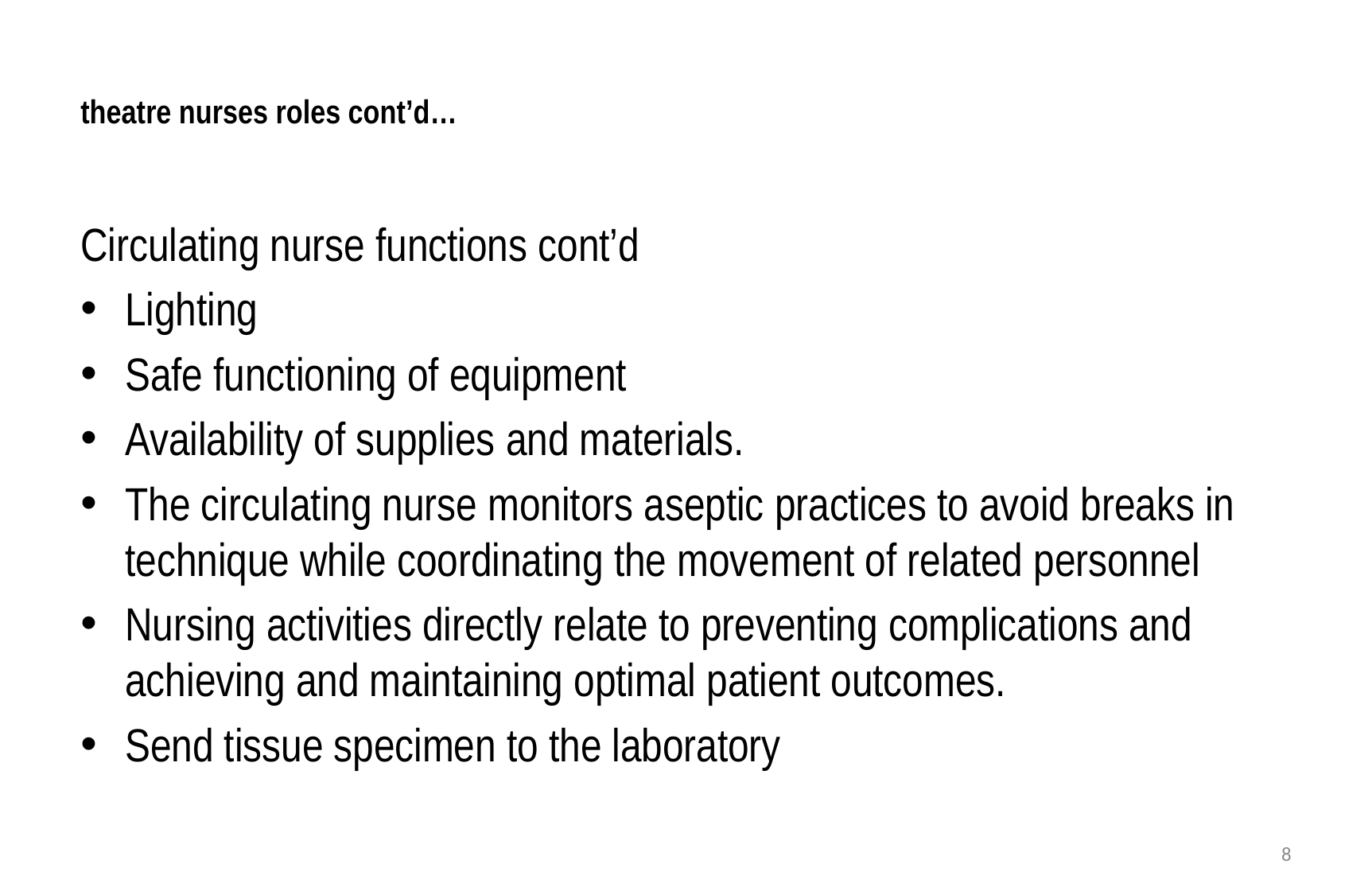

# theatre nurses roles cont’d…
Circulating nurse functions cont’d
Lighting
Safe functioning of equipment
Availability of supplies and materials.
The circulating nurse monitors aseptic practices to avoid breaks in technique while coordinating the movement of related personnel
Nursing activities directly relate to preventing complications and achieving and maintaining optimal patient outcomes.
Send tissue specimen to the laboratory

8